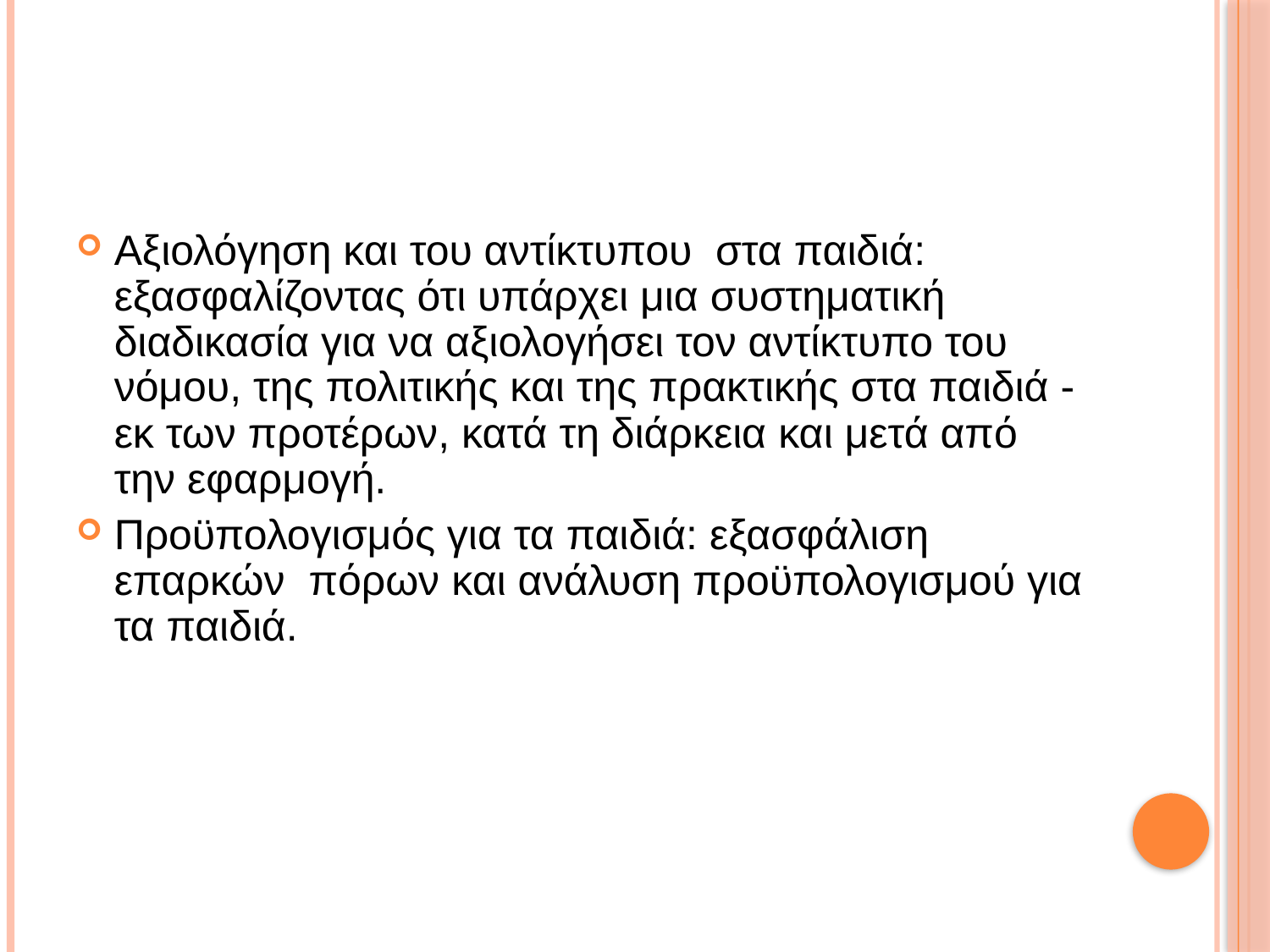

#
Αξιολόγηση και του αντίκτυπου  στα παιδιά: εξασφαλίζοντας ότι υπάρχει μια συστηματική διαδικασία για να αξιολογήσει τον αντίκτυπο του νόμου, της πολιτικής και της πρακτικής στα παιδιά - εκ των προτέρων, κατά τη διάρκεια και μετά από την εφαρμογή.
Προϋπολογισμός για τα παιδιά: εξασφάλιση επαρκών  πόρων και ανάλυση προϋπολογισμού για τα παιδιά.